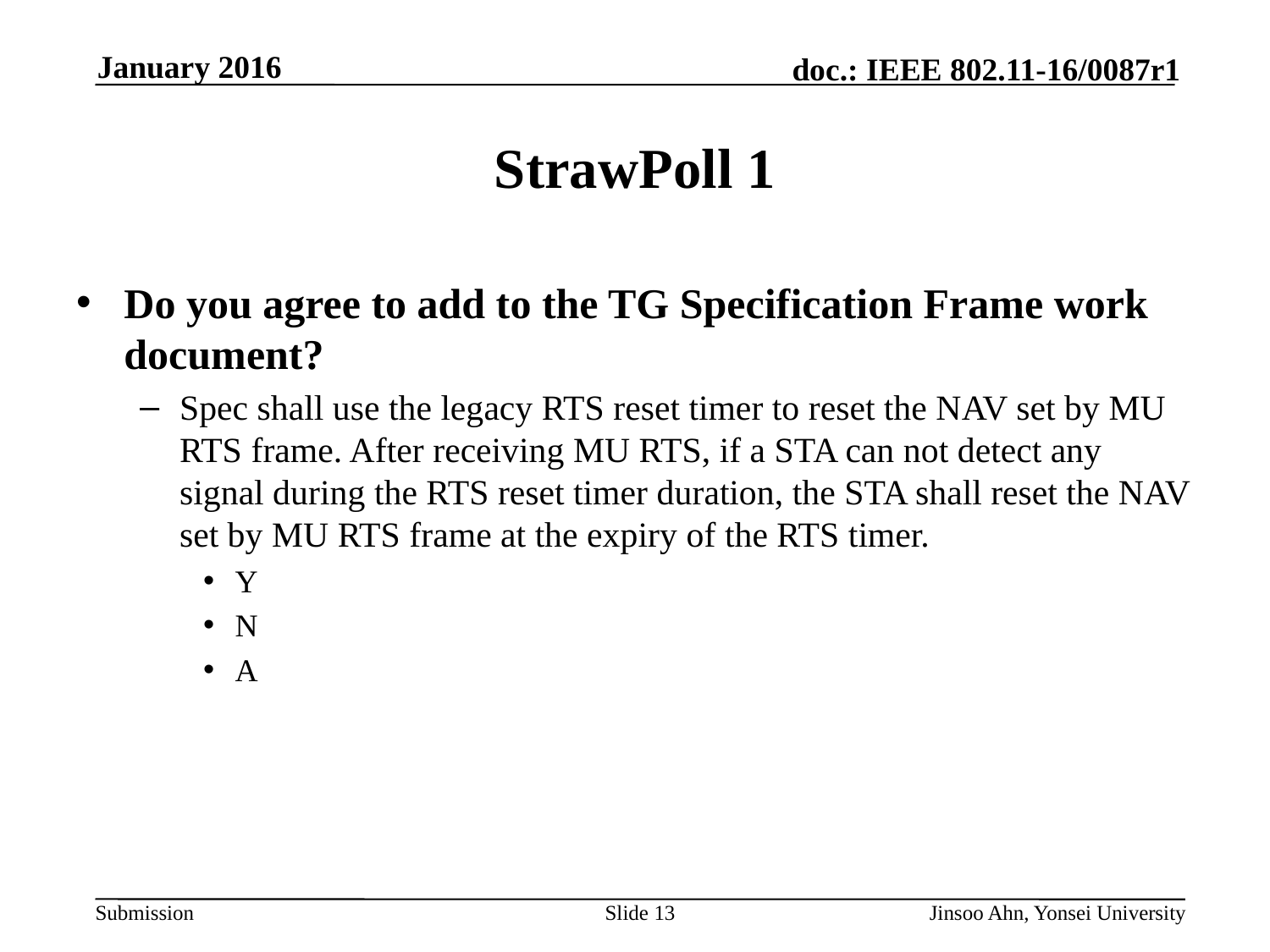

# StrawPoll 1
Do you agree to add to the TG Specification Frame work document?
Spec shall use the legacy RTS reset timer to reset the NAV set by MU RTS frame. After receiving MU RTS, if a STA can not detect any signal during the RTS reset timer duration, the STA shall reset the NAV set by MU RTS frame at the expiry of the RTS timer.
Y
N
A